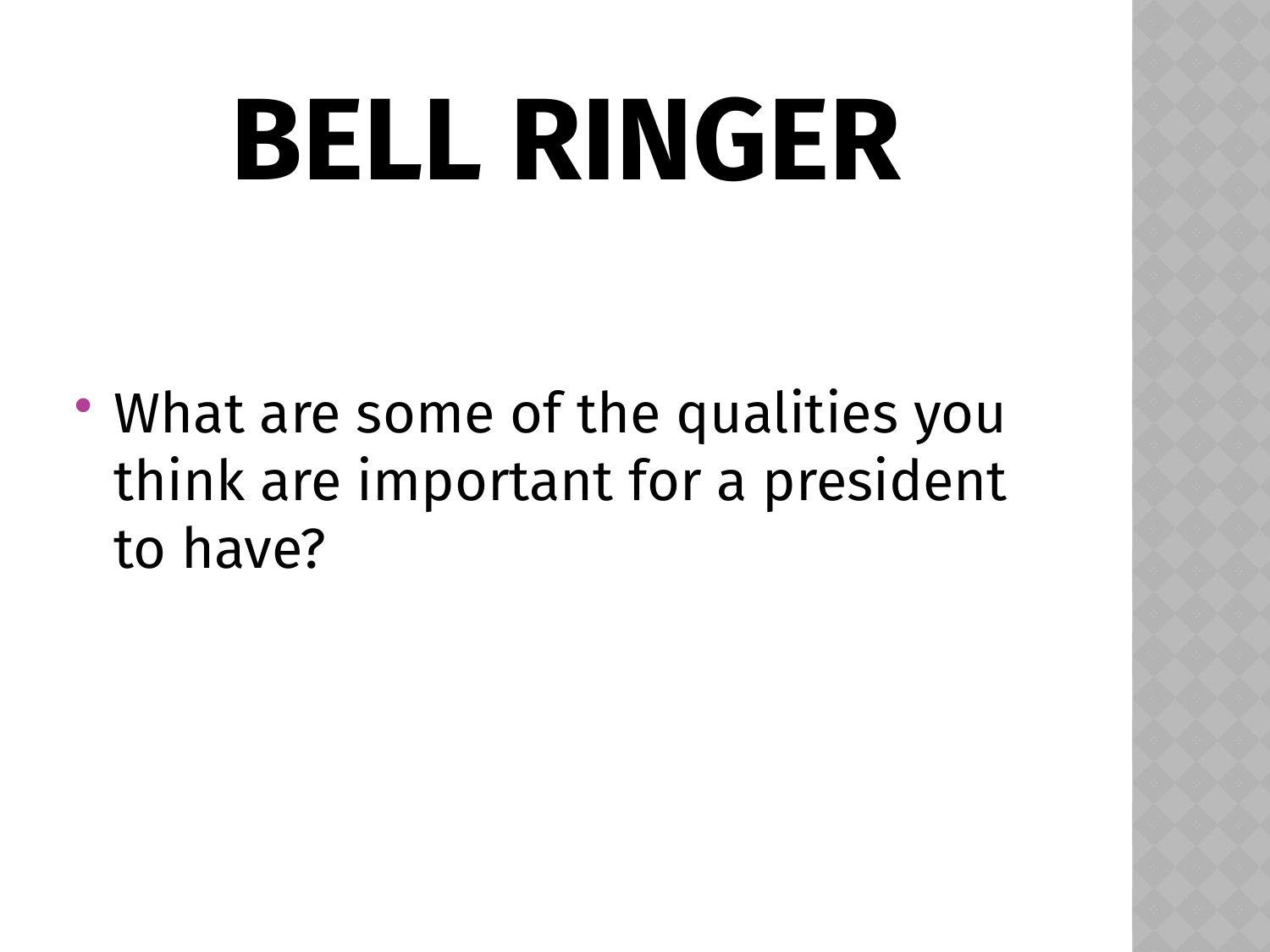

# Bell Ringer
What are some of the qualities you think are important for a president to have?